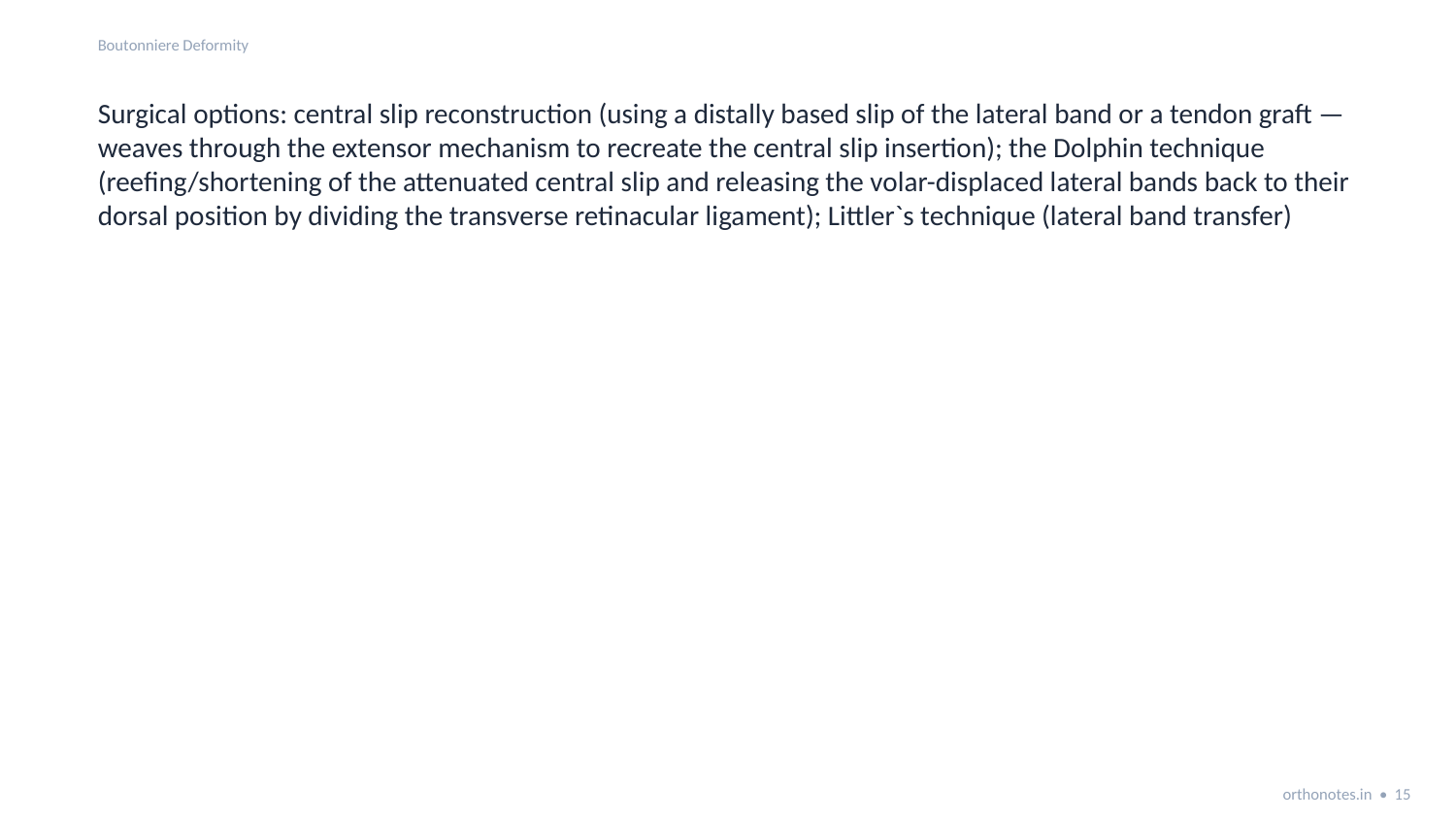

Boutonniere Deformity
Surgical options: central slip reconstruction (using a distally based slip of the lateral band or a tendon graft — weaves through the extensor mechanism to recreate the central slip insertion); the Dolphin technique (reefing/shortening of the attenuated central slip and releasing the volar-displaced lateral bands back to their dorsal position by dividing the transverse retinacular ligament); Littler`s technique (lateral band transfer)
orthonotes.in  •  15